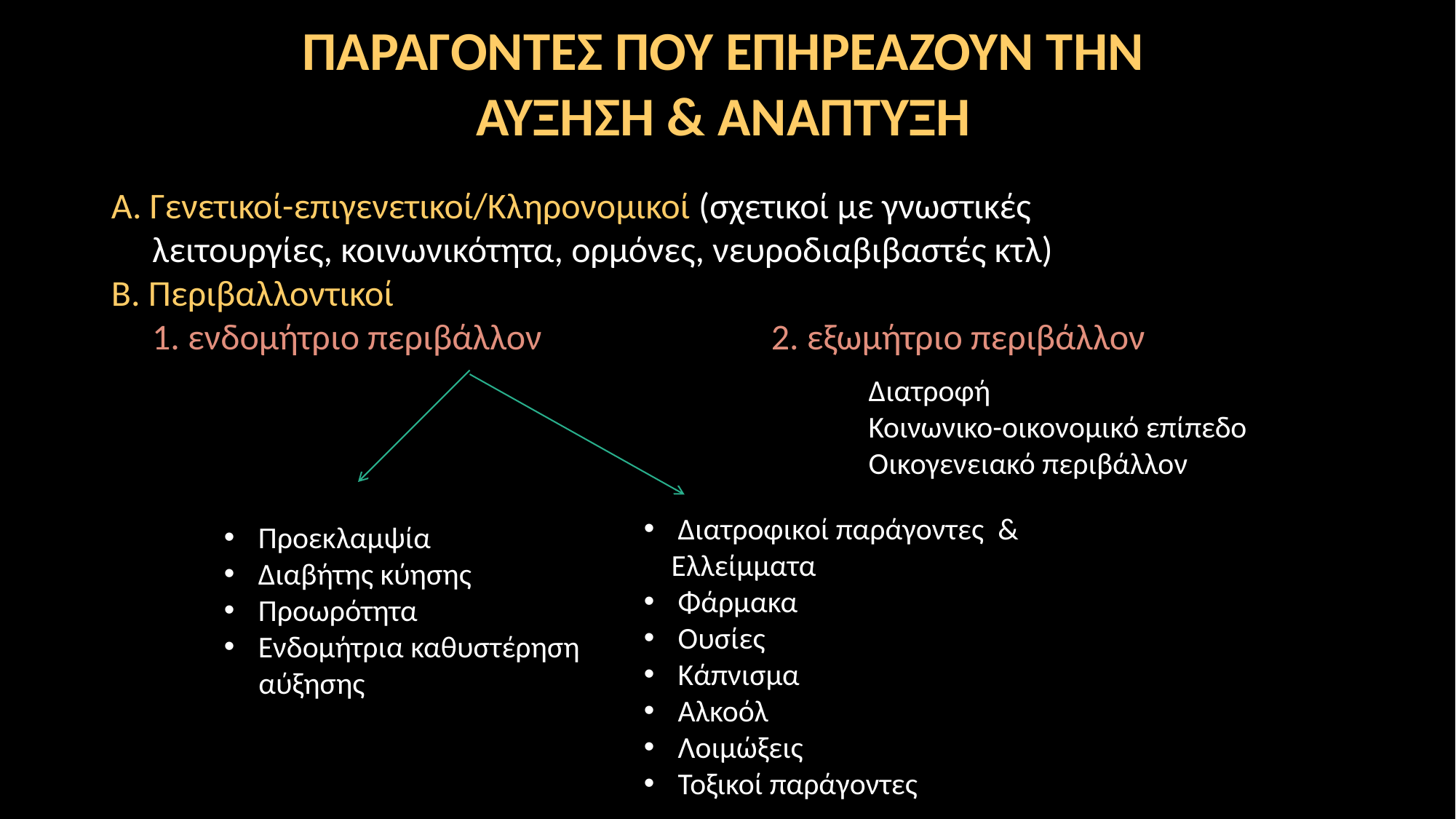

ΠΑΡΑΓΟΝΤΕΣ ΠΟΥ ΕΠΗΡΕΑΖΟΥΝ ΤΗΝ ΑΥΞΗΣΗ & ΑΝΑΠΤΥΞΗ
Α. Γενετικοί-επιγενετικοί/Κληρονομικοί (σχετικοί με γνωστικές
     λειτουργίες, κοινωνικότητα, ορμόνες, νευροδιαβιβαστές κτλ)
Β. Περιβαλλοντικοί
     1. ενδομήτριο περιβάλλον                            2. εξωμήτριο περιβάλλον
Διατροφή
Κοινωνικο-οικονομικό επίπεδο
Οικογενειακό περιβάλλον
Διατροφικοί παράγοντες  &
    Ελλείμματα
Φάρμακα
Ουσίες
Κάπνισμα
Αλκοόλ
Λοιμώξεις
Τοξικοί παράγοντες
Προεκλαμψία
Διαβήτης κύησης
Προωρότητα
Ενδομήτρια καθυστέρηση
     αύξησης